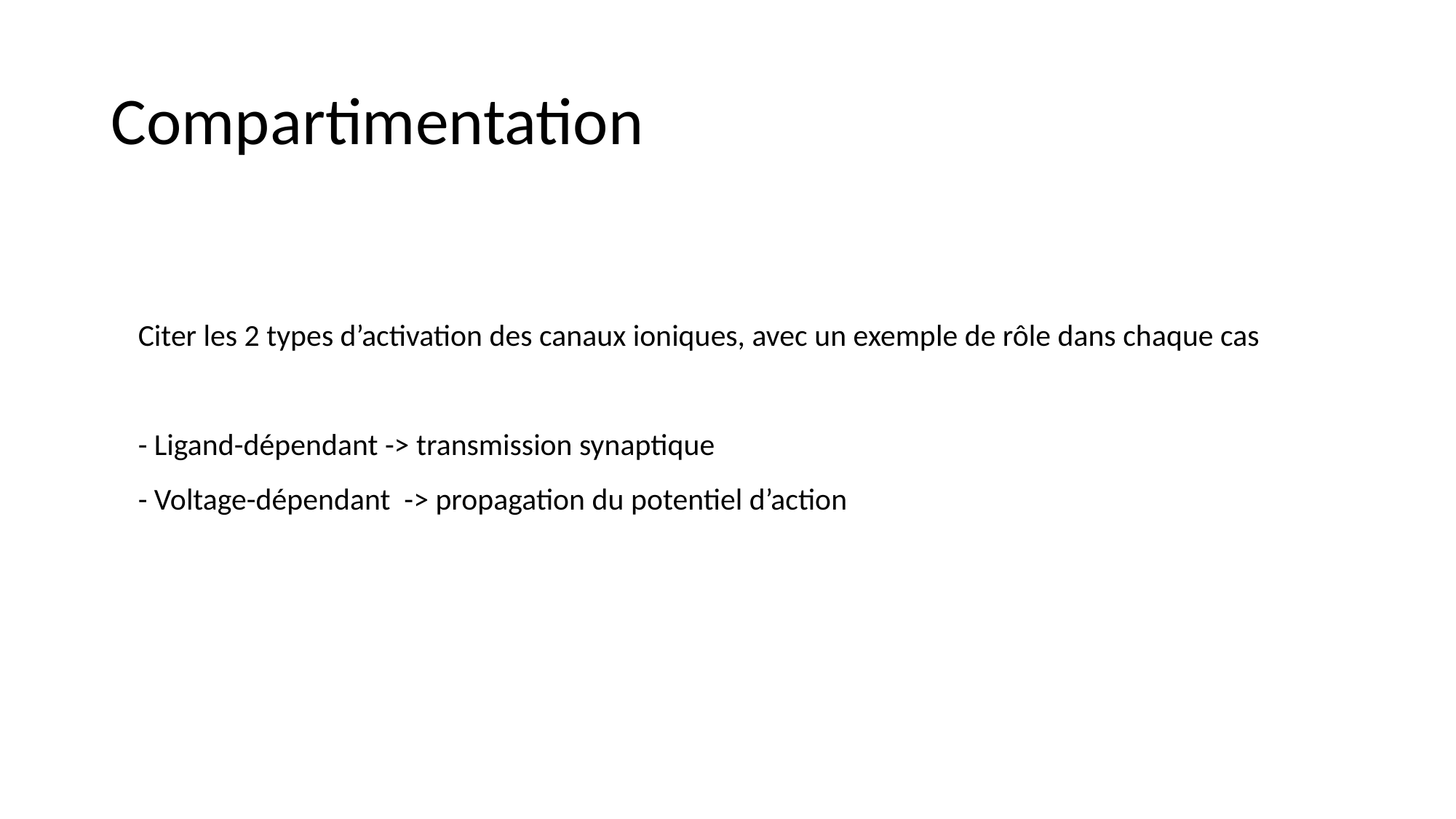

# Compartimentation
Citer les 2 types d’activation des canaux ioniques, avec un exemple de rôle dans chaque cas

- Ligand-dépendant -> transmission synaptique
- Voltage-dépendant  -> propagation du potentiel d’action